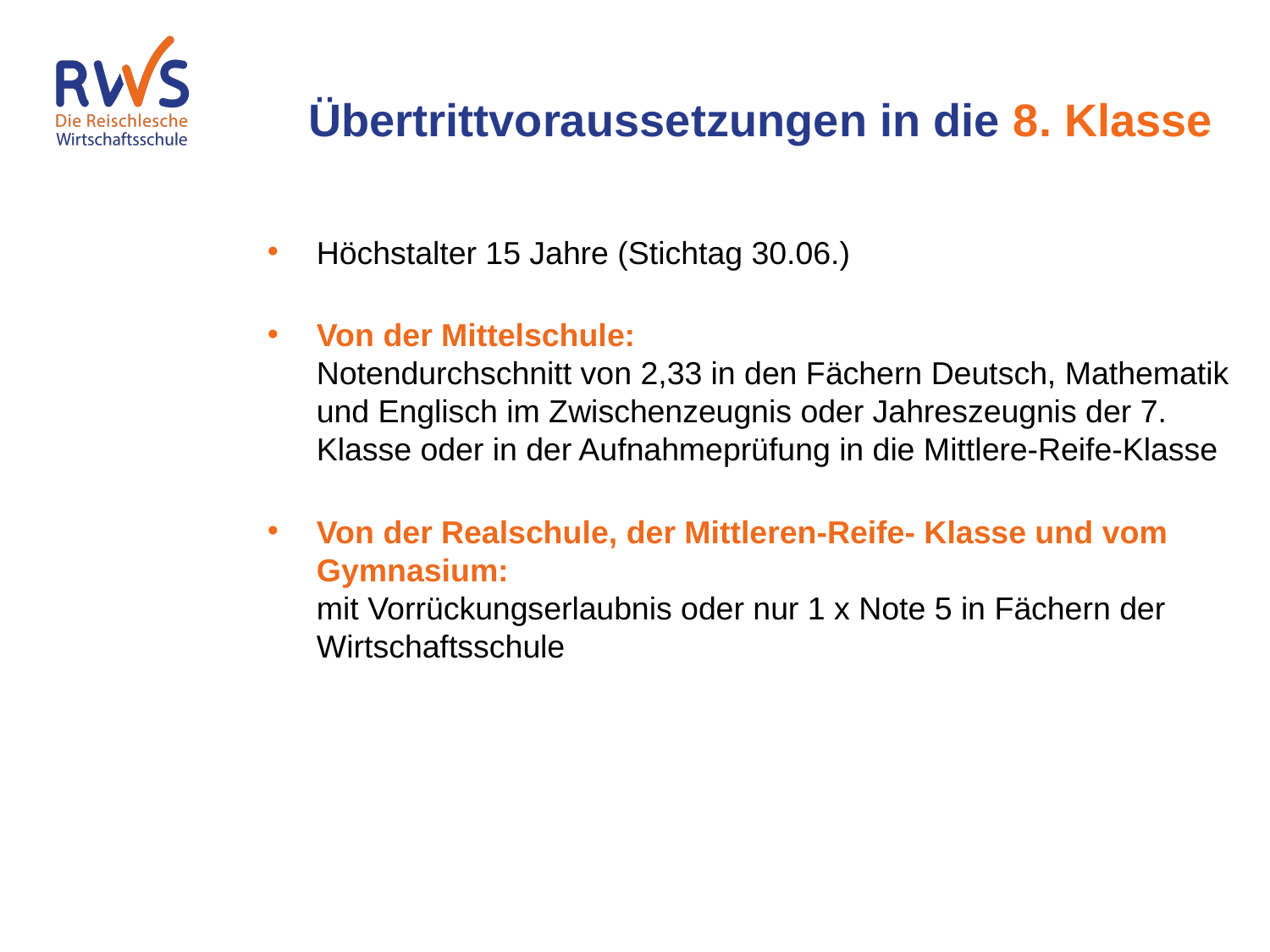

Übertrittvoraussetzungen in die 8. Klasse
Höchstalter 15 Jahre (Stichtag 30.06.)
Von der Mittelschule:
Notendurchschnitt von 2,33 in den Fächern Deutsch, Mathematik und Englisch im Zwischenzeugnis oder Jahreszeugnis der 7. Klasse oder in der Aufnahmeprüfung in die Mittlere-Reife-Klasse
Von der Realschule, der Mittleren-Reife- Klasse und vom Gymnasium:
mit Vorrückungserlaubnis oder nur 1 x Note 5 in Fächern der Wirtschaftsschule